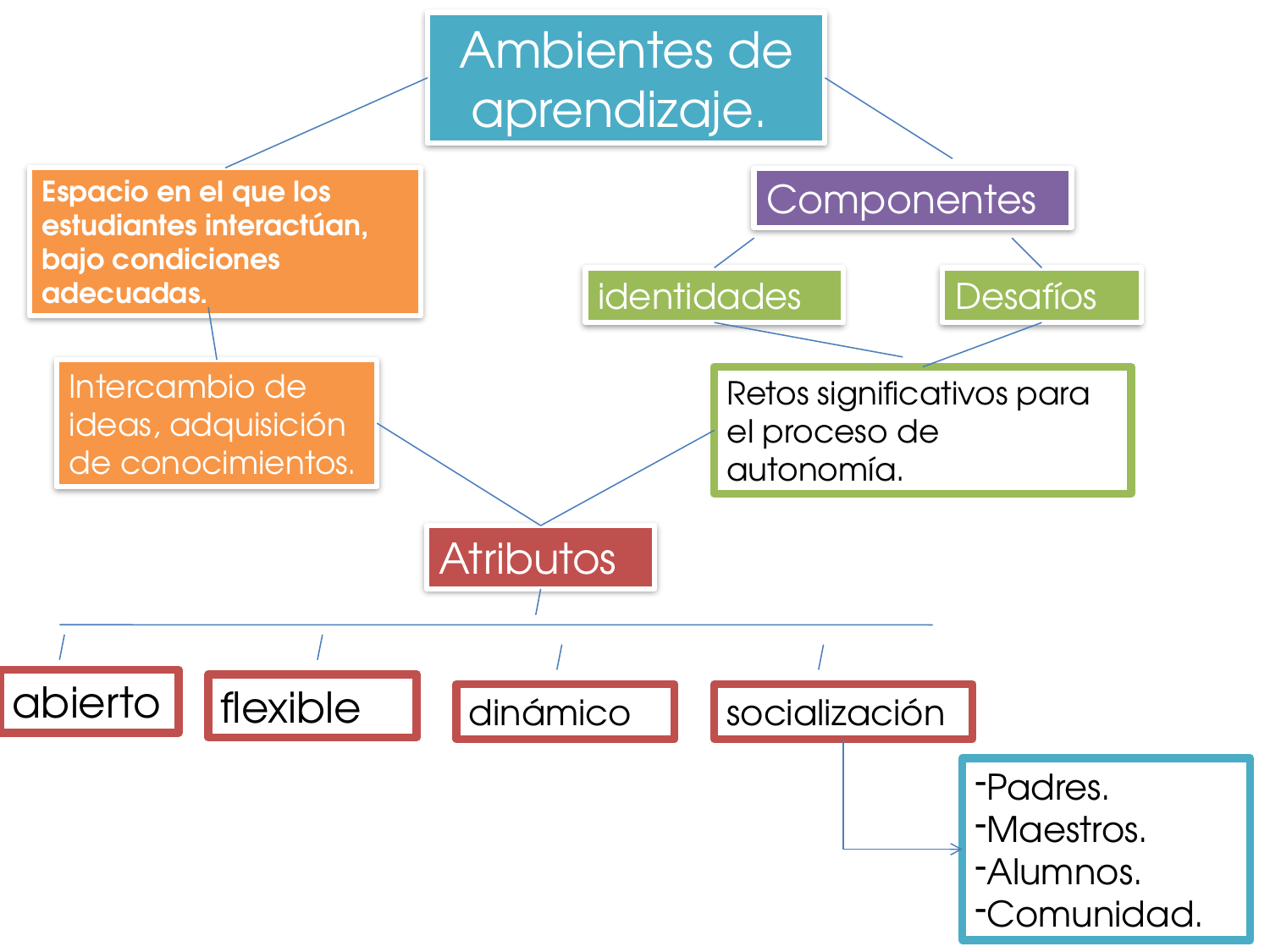

Ambientes de aprendizaje.
Espacio en el que los estudiantes interactúan, bajo condiciones adecuadas.
Componentes
identidades
Desafíos
Intercambio de ideas, adquisición de conocimientos.
Retos significativos para el proceso de autonomía.
Atributos
abierto
flexible
dinámico
socialización
Padres.
Maestros.
Alumnos.
Comunidad.